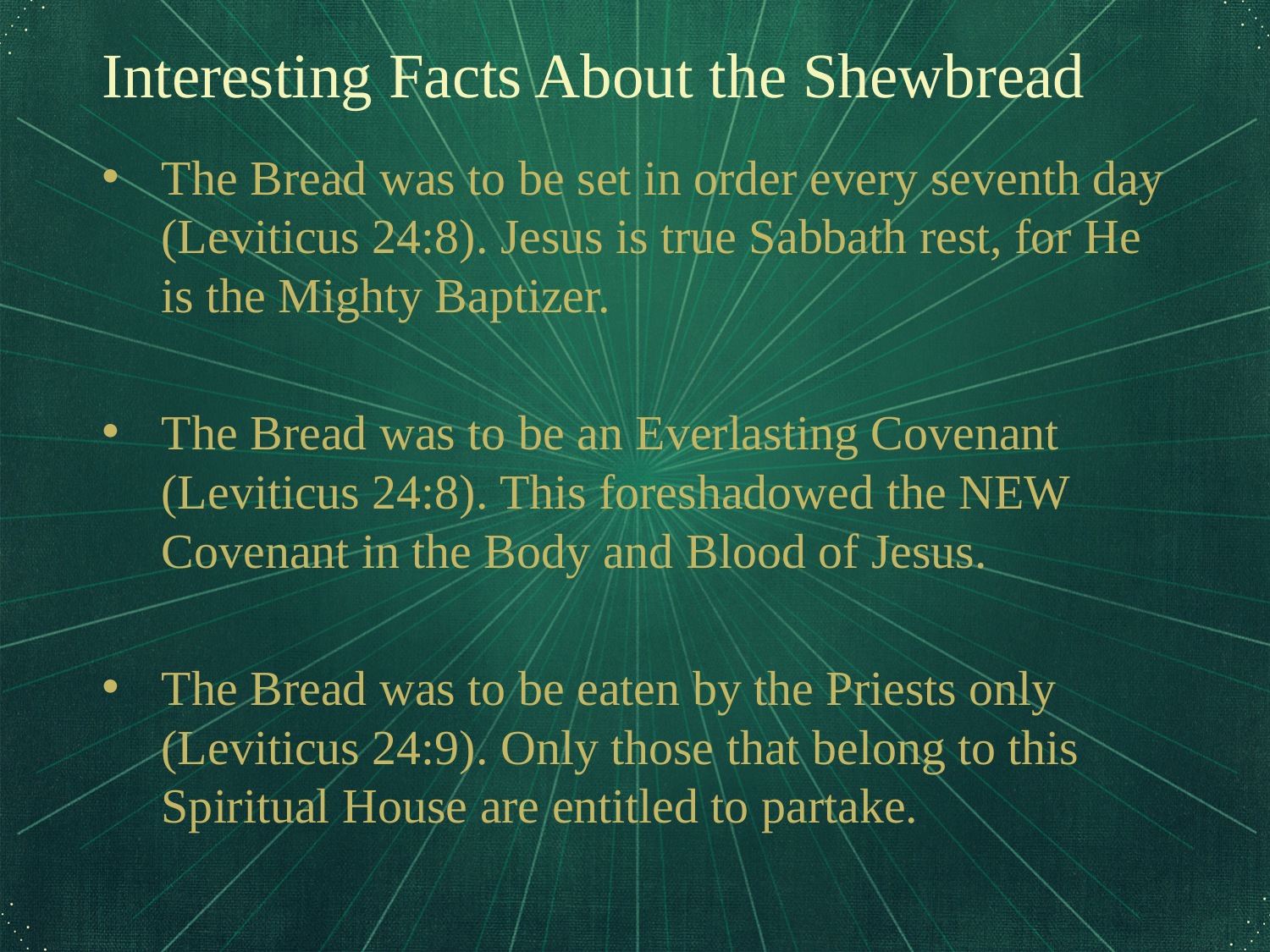

Interesting Facts About the Shewbread
The Bread was to be set in order every seventh day (Leviticus 24:8). Jesus is true Sabbath rest, for He is the Mighty Baptizer.

The Bread was to be an Everlasting Covenant (Leviticus 24:8). This foreshadowed the NEW Covenant in the Body and Blood of Jesus.

The Bread was to be eaten by the Priests only (Leviticus 24:9). Only those that belong to this Spiritual House are entitled to partake.